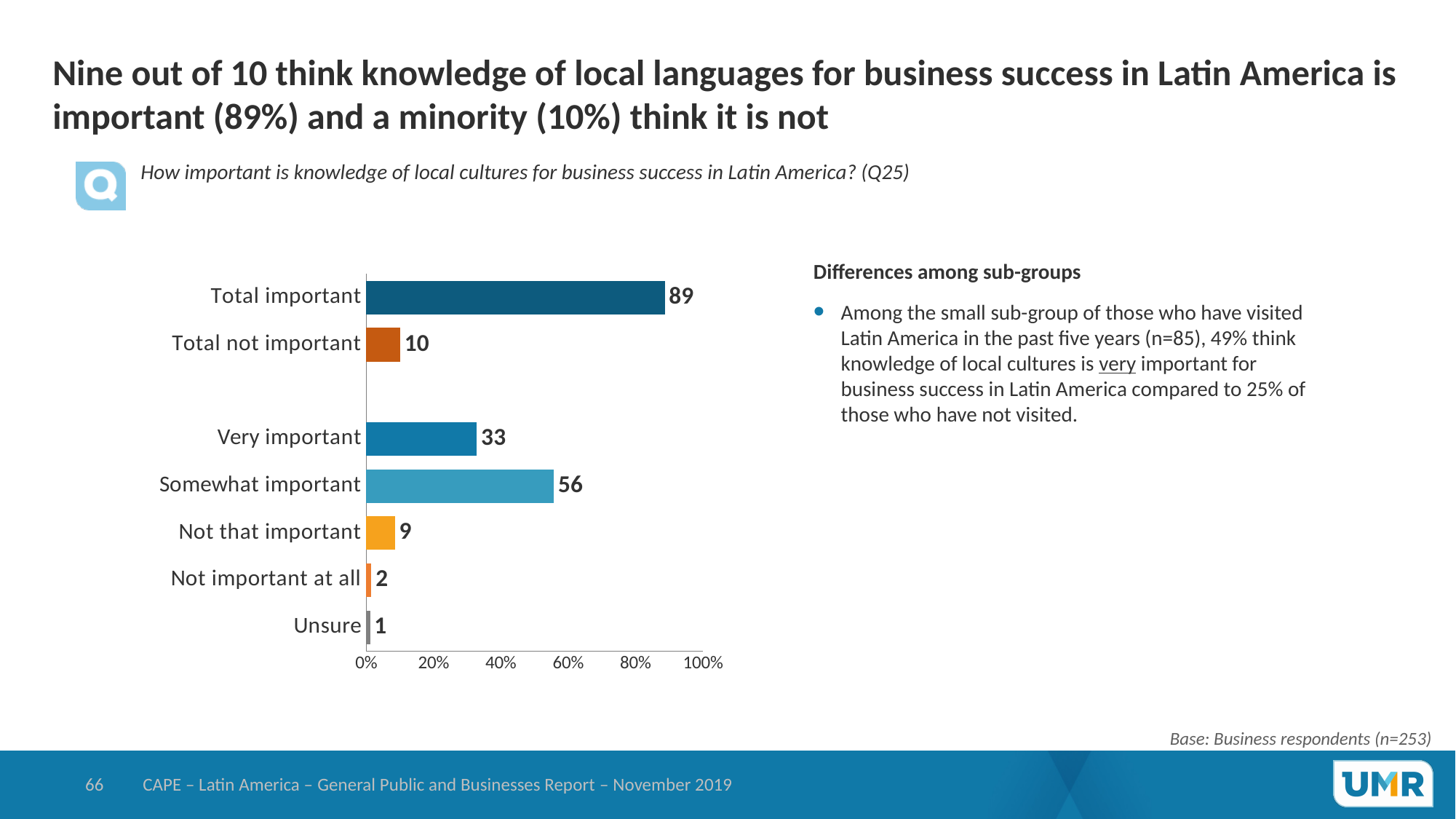

# Nine out of 10 think knowledge of local languages for business success in Latin America is important (89%) and a minority (10%) think it is not
How important is knowledge of local cultures for business success in Latin America? (Q25)

### Chart

| Category | Businesses |
|---|---|
| Unsure | 1.159718194646 |
| Not important at all | 1.562266405173 |
| Not that important | 8.560628827555 |
| Somewhat important | 55.81275619203 |
| Very important | 32.9046303806 |
|  | None |
| Total not important | 10.12289523273 |
| Total important | 88.71738657263 |
Differences among sub-groups
Among the small sub-group of those who have visited Latin America in the past five years (n=85), 49% think knowledge of local cultures is very important for business success in Latin America compared to 25% of those who have not visited.

Base: Business respondents (n=253)